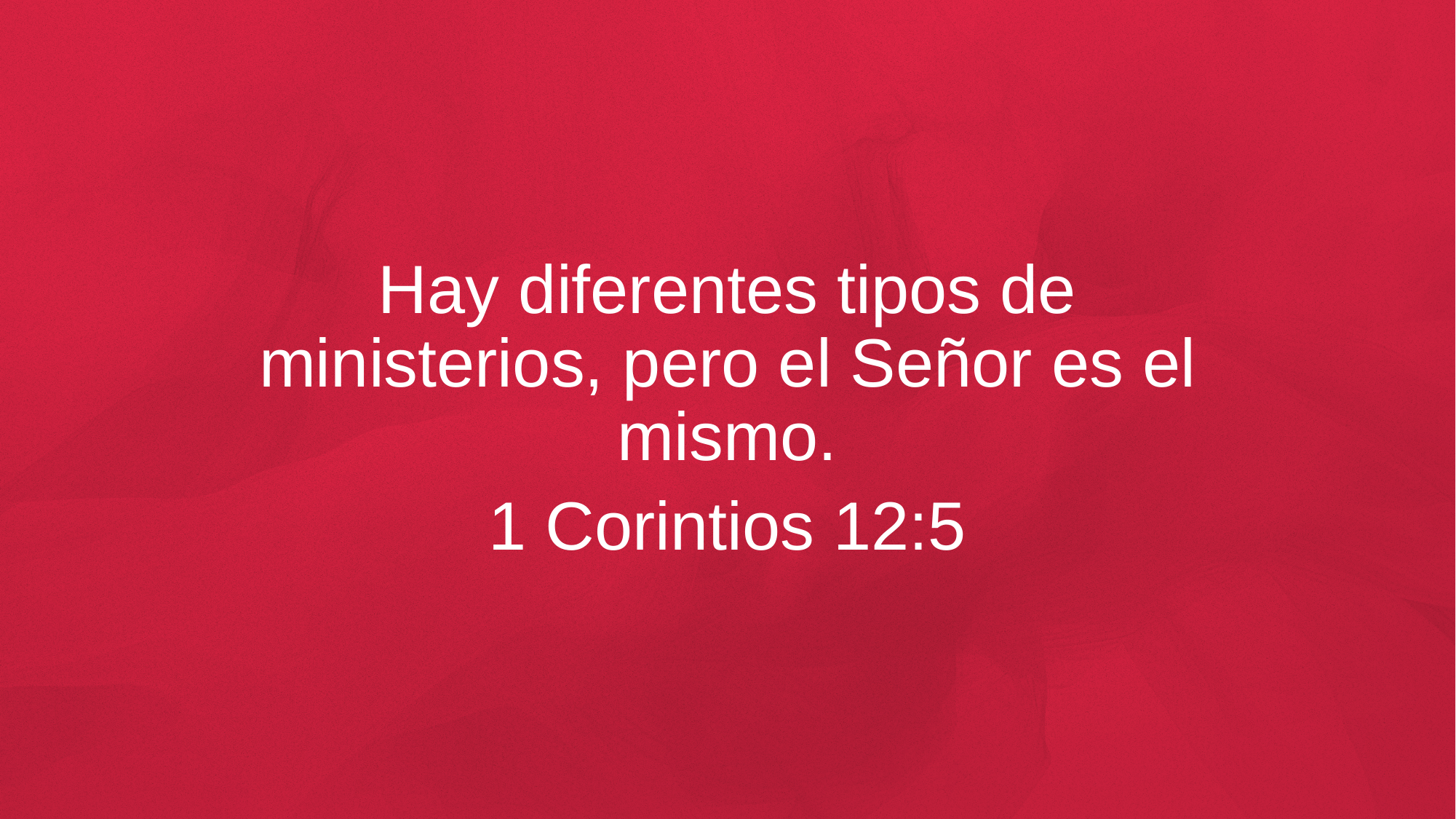

Hay diferentes tipos de ministerios, pero el Señor es el mismo.
1 Corintios 12:5